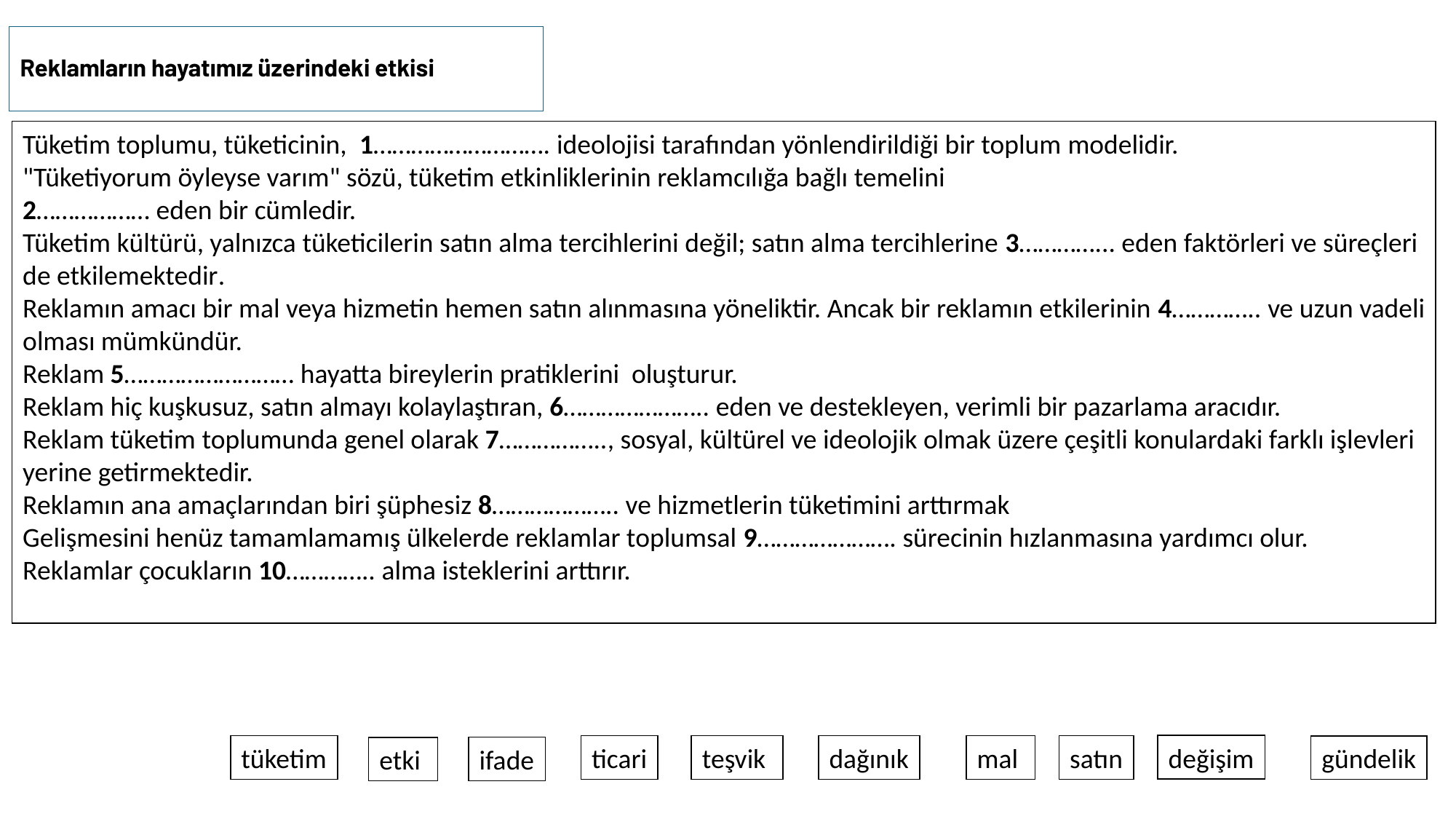

# Reklamların hayatımız üzerindeki etkisi
Tüketim toplumu, tüketicinin,  1………………………. ideolojisi tarafından yönlendirildiği bir toplum modelidir.
"Tüketiyorum öyleyse varım" sözü, tüketim etkinliklerinin reklamcılığa bağlı temelini
2……………… eden bir cümledir.
Tüketim kültürü, yalnızca tüketicilerin satın alma tercihlerini değil; satın alma tercihlerine 3…………... eden faktörleri ve süreçleri de etkilemektedir.
Reklamın amacı bir mal veya hizmetin hemen satın alınmasına yöneliktir. Ancak bir reklamın etkilerinin 4………….. ve uzun vadeli olması mümkündür.
Reklam 5……………………… hayatta bireylerin pratiklerini  oluşturur.
Reklam hiç kuşkusuz, satın almayı kolaylaştıran, 6………………….. eden ve destekleyen, verimli bir pazarlama aracıdır.
Reklam tüketim toplumunda genel olarak 7…………….., sosyal, kültürel ve ideolojik olmak üzere çeşitli konulardaki farklı işlevleri yerine getirmektedir.
Reklamın ana amaçlarından biri şüphesiz 8……………….. ve hizmetlerin tüketimini arttırmak
Gelişmesini henüz tamamlamamış ülkelerde reklamlar toplumsal 9…………………. sürecinin hızlanmasına yardımcı olur.
Reklamlar çocukların 10………….. alma isteklerini arttırır.

değişim
tüketim
ticari
teşvik
dağınık
mal
satın
gündelik
ifade
etki